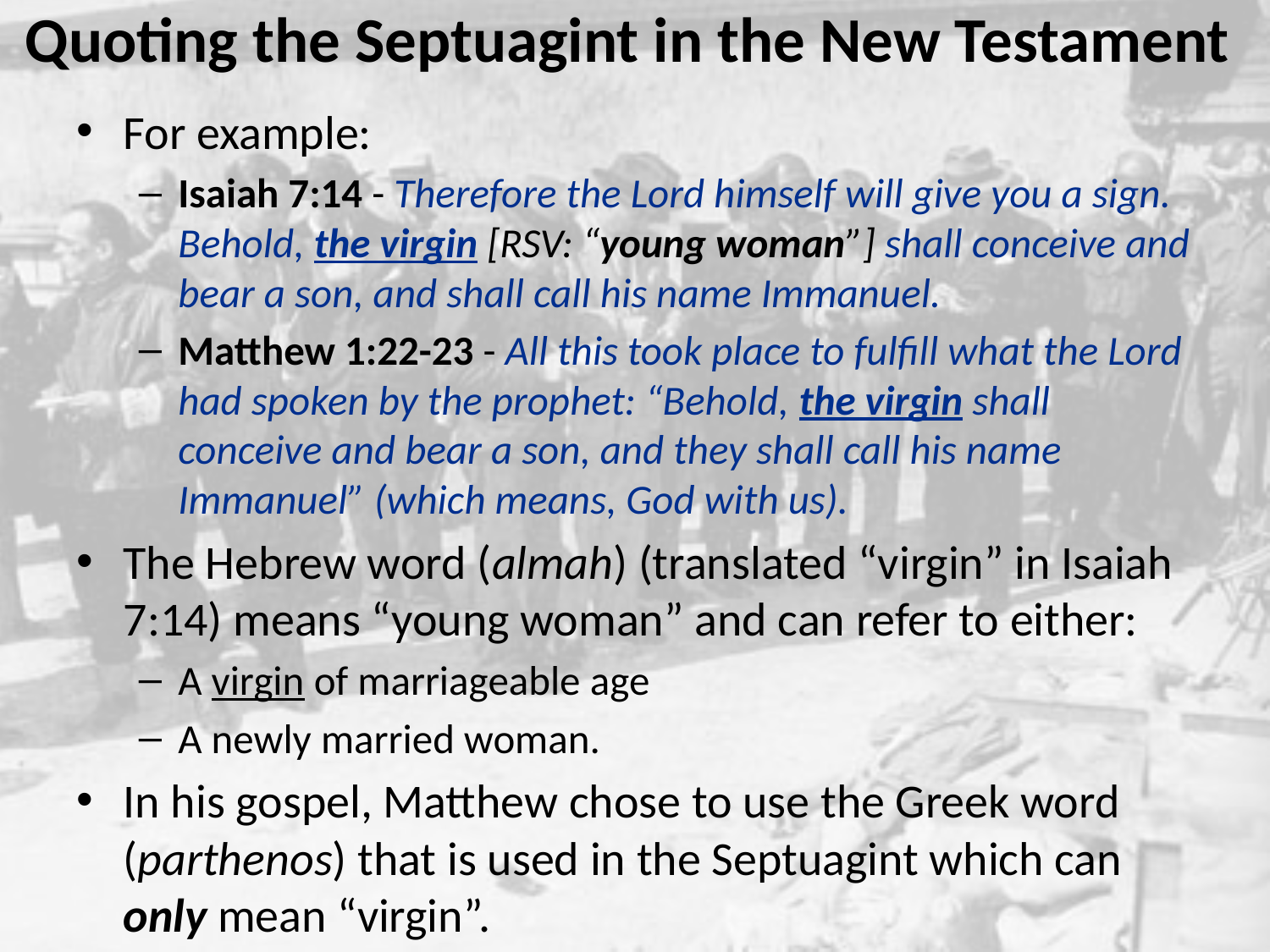

# Quoting the Septuagint in the New Testament
For example:
Isaiah 7:14 - Therefore the Lord himself will give you a sign. Behold, the virgin [RSV: “young woman”] shall conceive and bear a son, and shall call his name Immanuel.
Matthew 1:22-23 - All this took place to fulfill what the Lord had spoken by the prophet: “Behold, the virgin shall conceive and bear a son, and they shall call his name Immanuel” (which means, God with us).
The Hebrew word (almah) (translated “virgin” in Isaiah 7:14) means “young woman” and can refer to either:
A virgin of marriageable age
A newly married woman.
In his gospel, Matthew chose to use the Greek word (parthenos) that is used in the Septuagint which can only mean “virgin”.